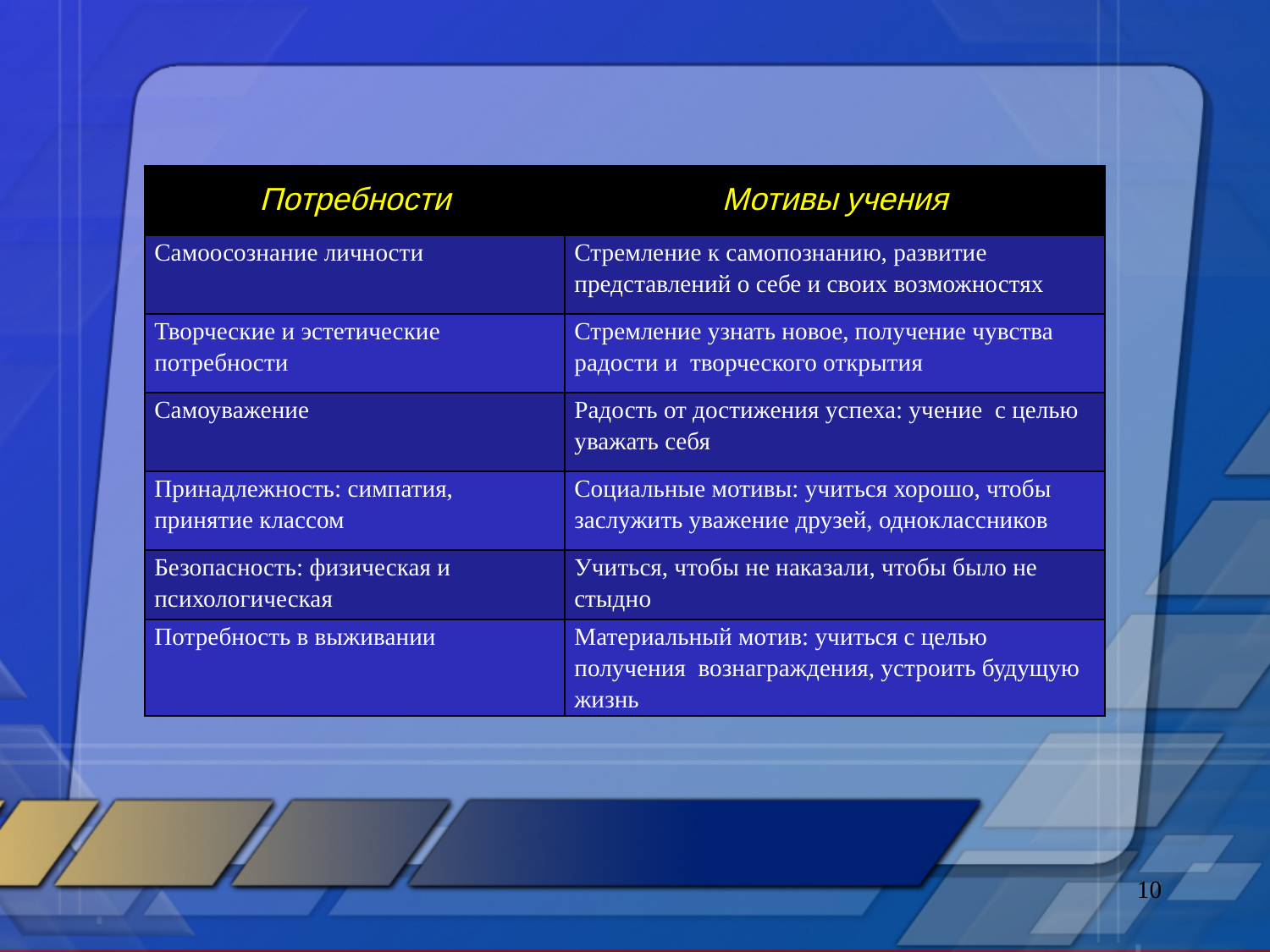

| Потребности | Мотивы учения |
| --- | --- |
| Самоосознание личности | Стремление к самопознанию, развитие представлений о себе и своих возможностях |
| Творческие и эстетические потребности | Стремление узнать новое, получение чувства радости и творческого открытия |
| Самоуважение | Радость от достижения успеха: учение с целью уважать себя |
| Принадлежность: симпатия, принятие классом | Социальные мотивы: учиться хорошо, чтобы заслужить уважение друзей, одноклассников |
| Безопасность: физическая и психологическая | Учиться, чтобы не наказали, чтобы было не стыдно |
| Потребность в выживании | Материальный мотив: учиться с целью получения вознаграждения, устроить будущую жизнь |
10